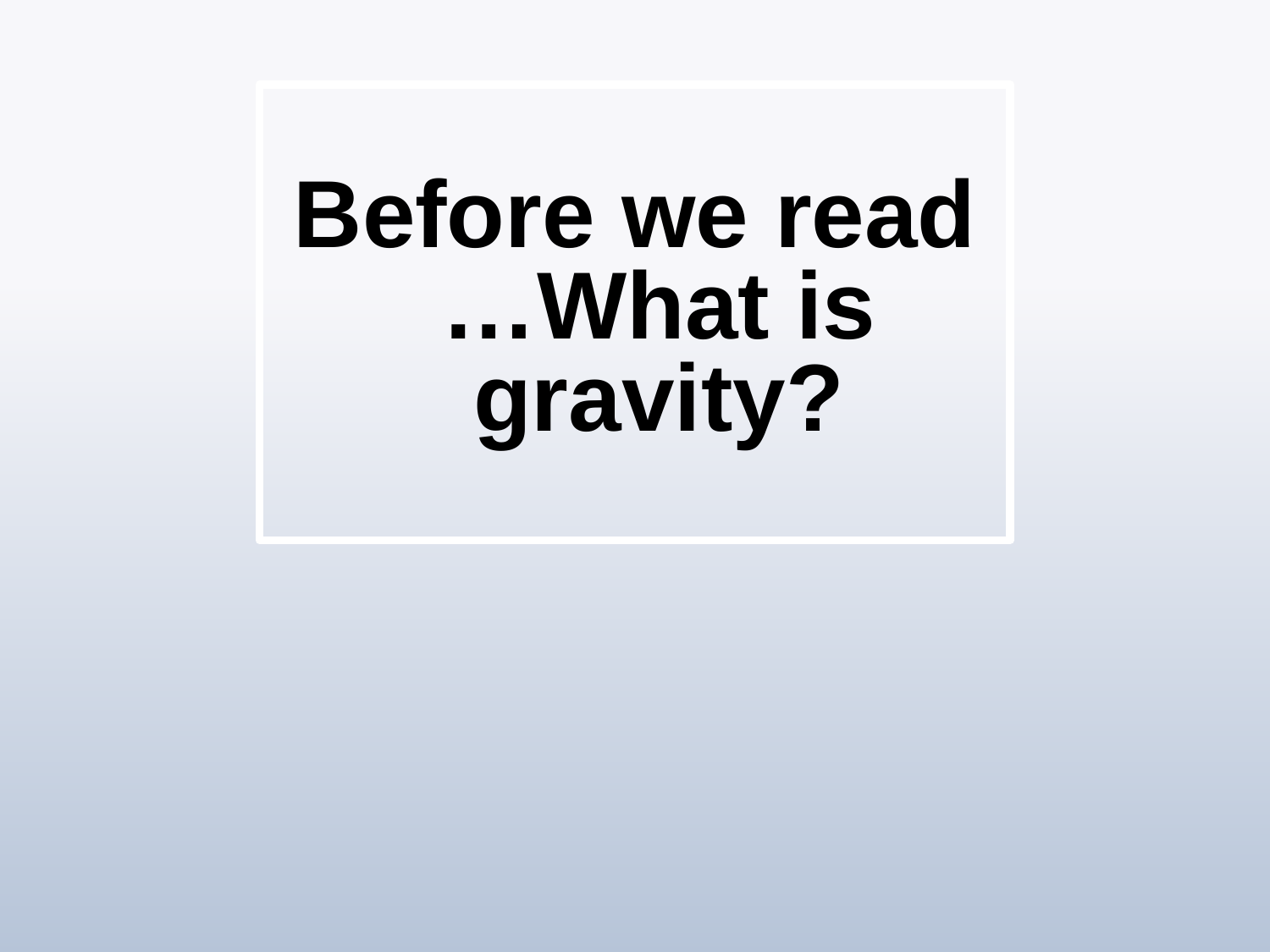

# Before we read …What is gravity?